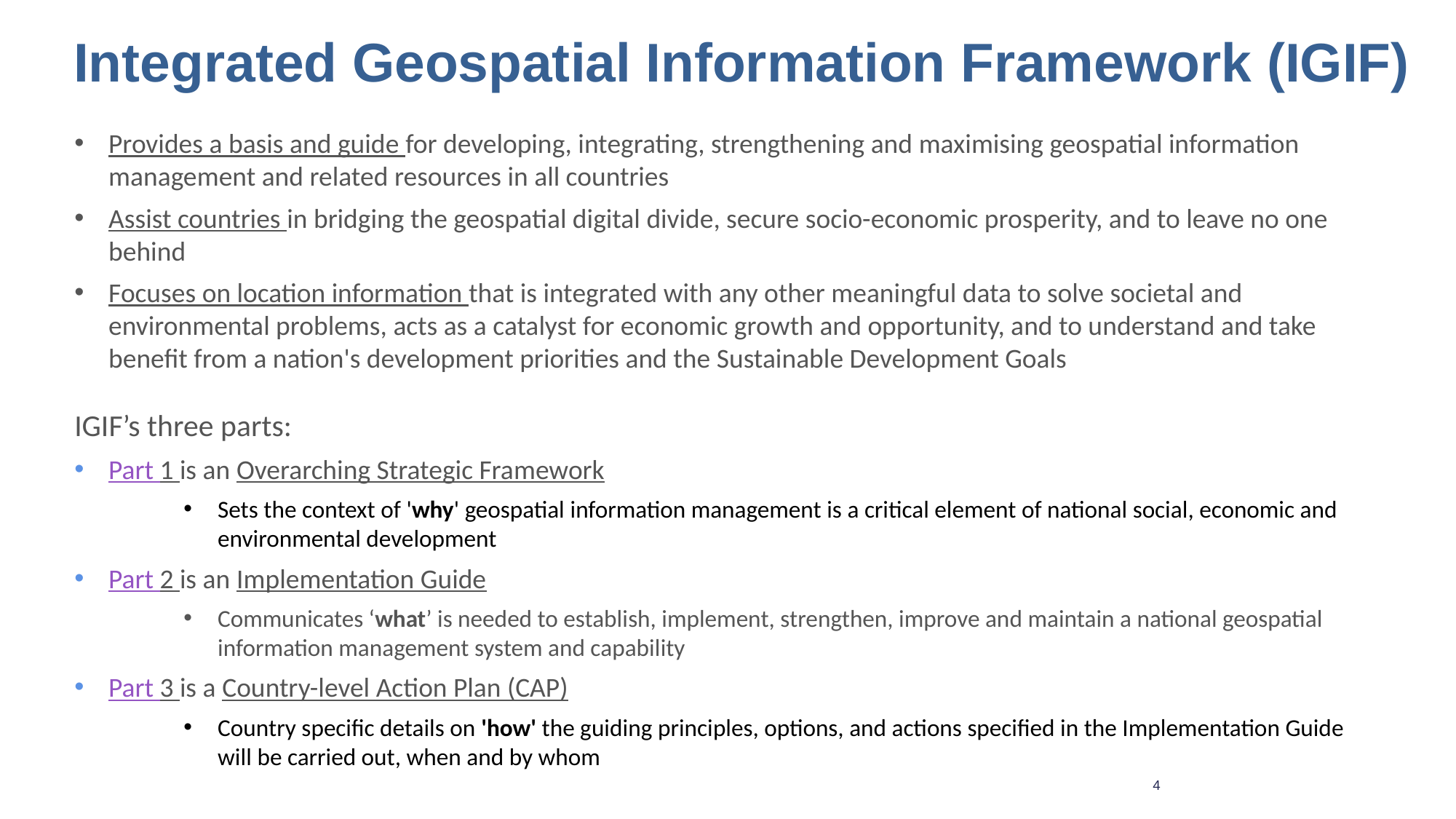

Integrated Geospatial Information Framework (IGIF)
Provides a basis and guide for developing, integrating, strengthening and maximising geospatial information management and related resources in all countries
Assist countries in bridging the geospatial digital divide, secure socio-economic prosperity, and to leave no one behind
Focuses on location information that is integrated with any other meaningful data to solve societal and environmental problems, acts as a catalyst for economic growth and opportunity, and to understand and take benefit from a nation's development priorities and the Sustainable Development Goals

IGIF’s three parts:
Part 1 is an Overarching Strategic Framework
Sets the context of 'why' geospatial information management is a critical element of national social, economic and environmental development
Part 2 is an Implementation Guide
Communicates ‘what’ is needed to establish, implement, strengthen, improve and maintain a national geospatial information management system and capability
Part 3 is a Country-level Action Plan (CAP)
Country specific details on 'how' the guiding principles, options, and actions specified in the Implementation Guide will be carried out, when and by whom